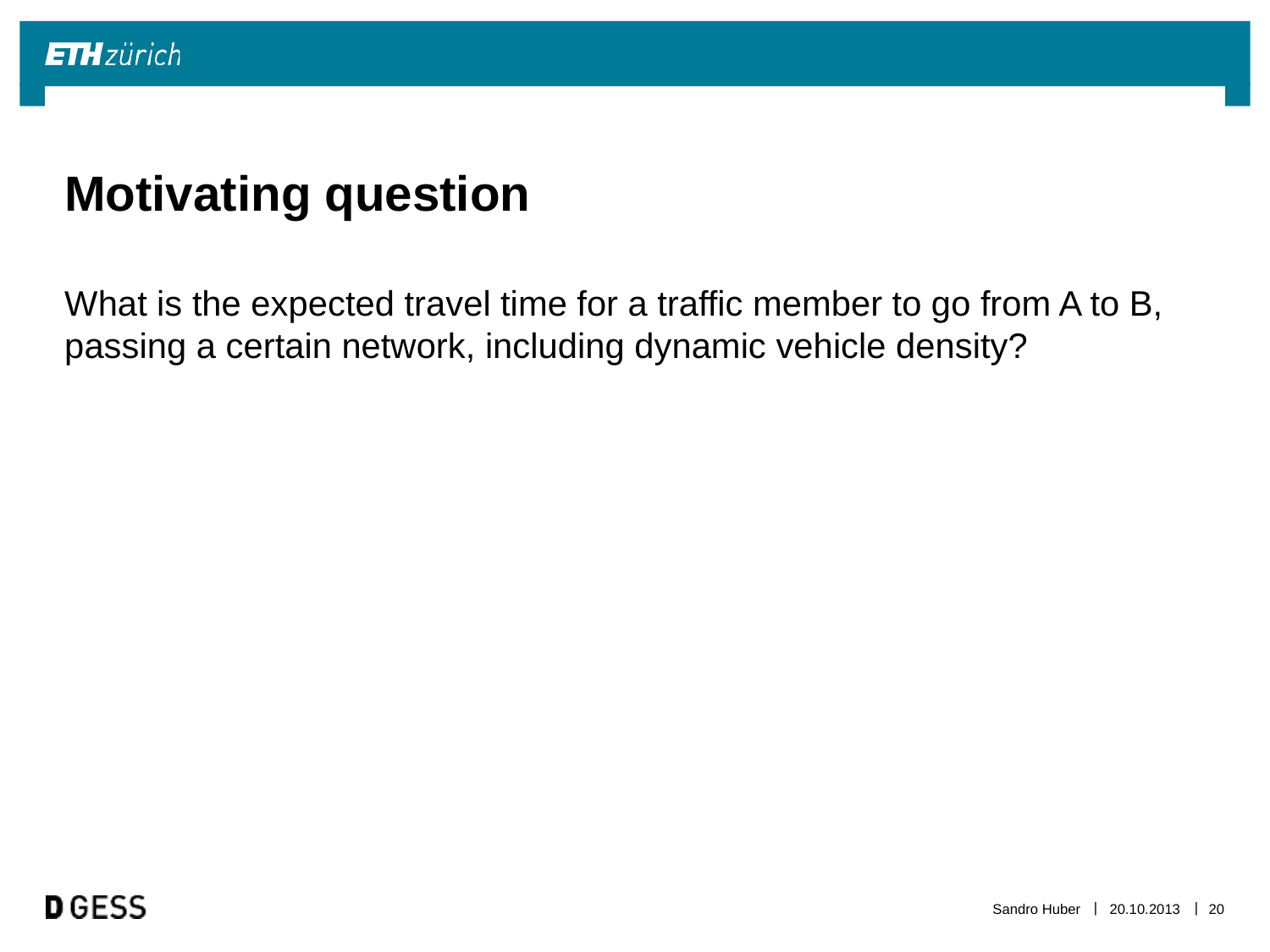

# Motivating question
What is the expected travel time for a traffic member to go from A to B, passing a certain network, including dynamic vehicle density?

Sandro Huber
20.10.2013
20